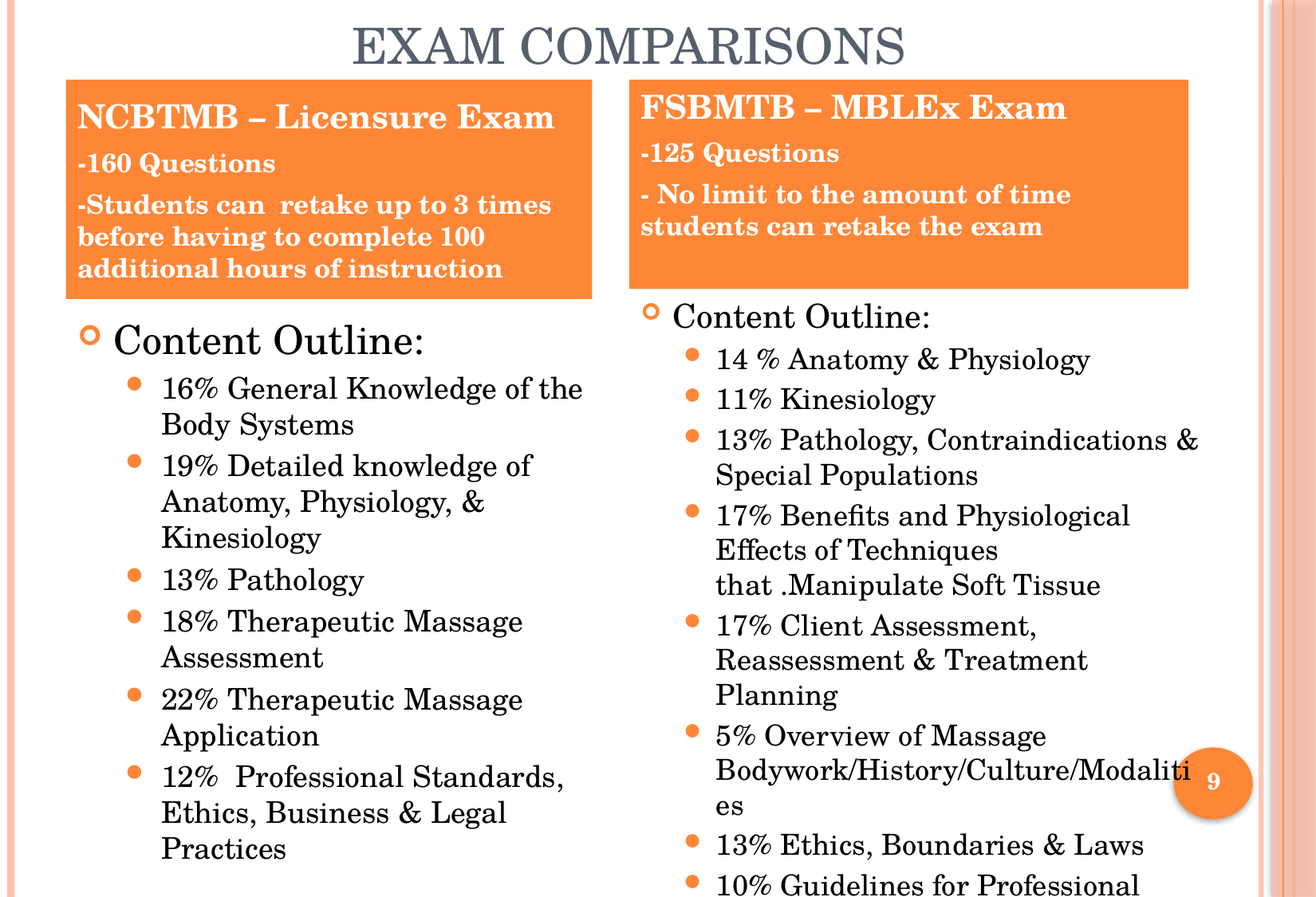

# Exam Comparisons
NCBTMB – Licensure Exam
-160 Questions
-Students can  retake up to 3 times before having to complete 100 additional hours of instruction
FSBMTB – MBLEx Exam
-125 Questions
- No limit to the amount of time students can retake the exam

Content Outline:
14 % Anatomy & Physiology
11% Kinesiology
13% Pathology, Contraindications & Special Populations
17% Benefits and Physiological Effects of Techniques that .Manipulate Soft Tissue
17% Client Assessment, Reassessment & Treatment Planning
5% Overview of Massage Bodywork/History/Culture/Modalities
13% Ethics, Boundaries & Laws
10% Guidelines for Professional Practice
Content Outline:
16% General Knowledge of the Body Systems
19% Detailed knowledge of Anatomy, Physiology, & Kinesiology
13% Pathology
18% Therapeutic Massage Assessment
22% Therapeutic Massage Application
12%  Professional Standards, Ethics, Business & Legal Practices

9